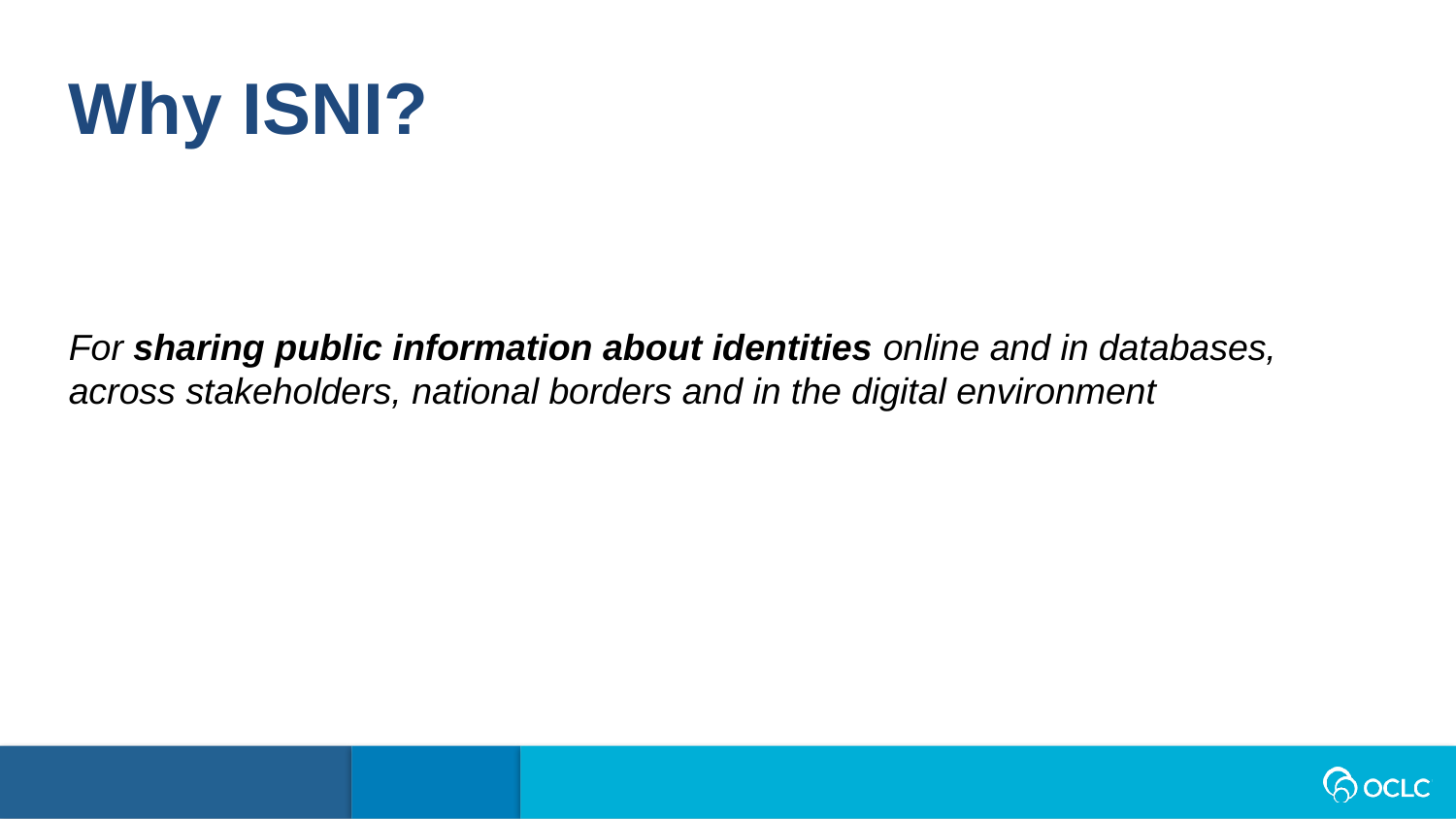

Why ISNI?

For sharing public information about identities online and in databases, across stakeholders, national borders and in the digital environment